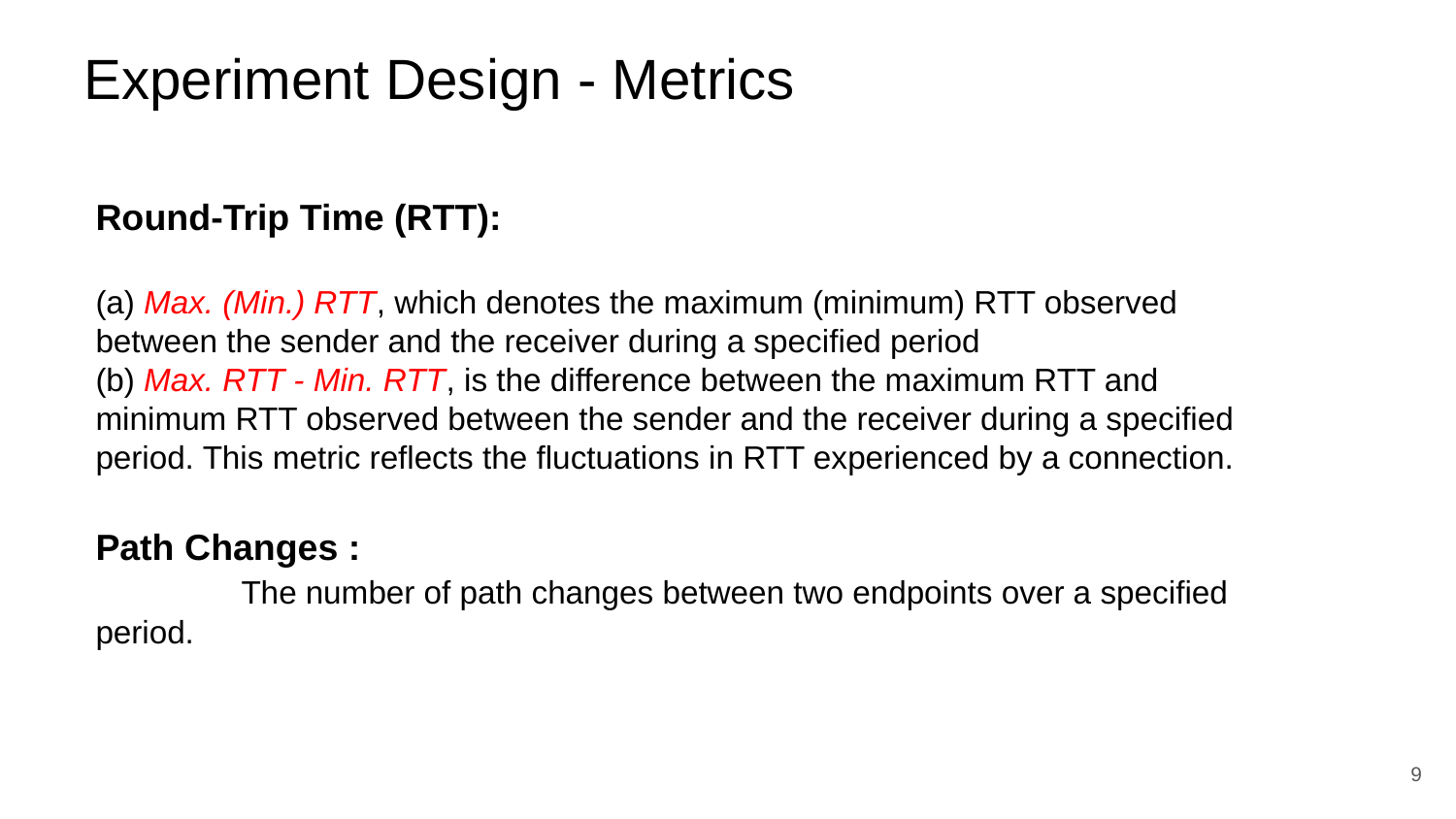

Experiment Design - Metrics

Round-Trip Time (RTT):

(a) Max. (Min.) RTT, which denotes the maximum (minimum) RTT observed
between the sender and the receiver during a specified period
(b) Max. RTT - Min. RTT, is the difference between the maximum RTT and
minimum RTT observed between the sender and the receiver during a specified
period. This metric reflects the fluctuations in RTT experienced by a connection.

Path Changes :
	The number of path changes between two endpoints over a specified
period.
9